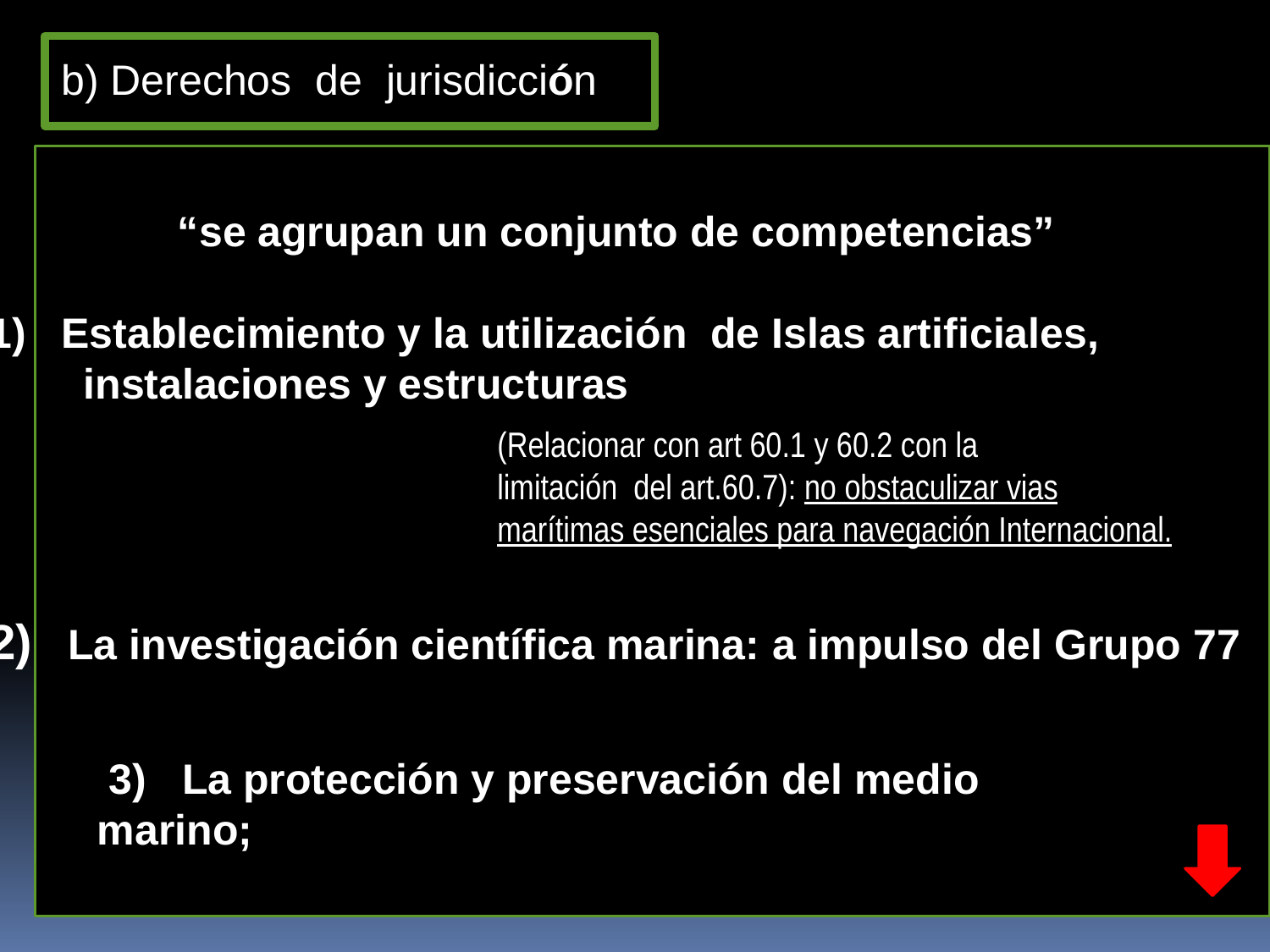

b) Derechos  de  jurisdicción

                “se agrupan un conjunto de competencias”

1)   Establecimiento y la utilización  de Islas artificiales,
        instalaciones y estructuras

2)   La investigación científica marina: a impulso del Grupo 77

(Relacionar con art 60.1 y 60.2 con la
limitación  del art.60.7): no obstaculizar vias marítimas esenciales para navegación Internacional.
 3)   La protección y preservación del medio marino;